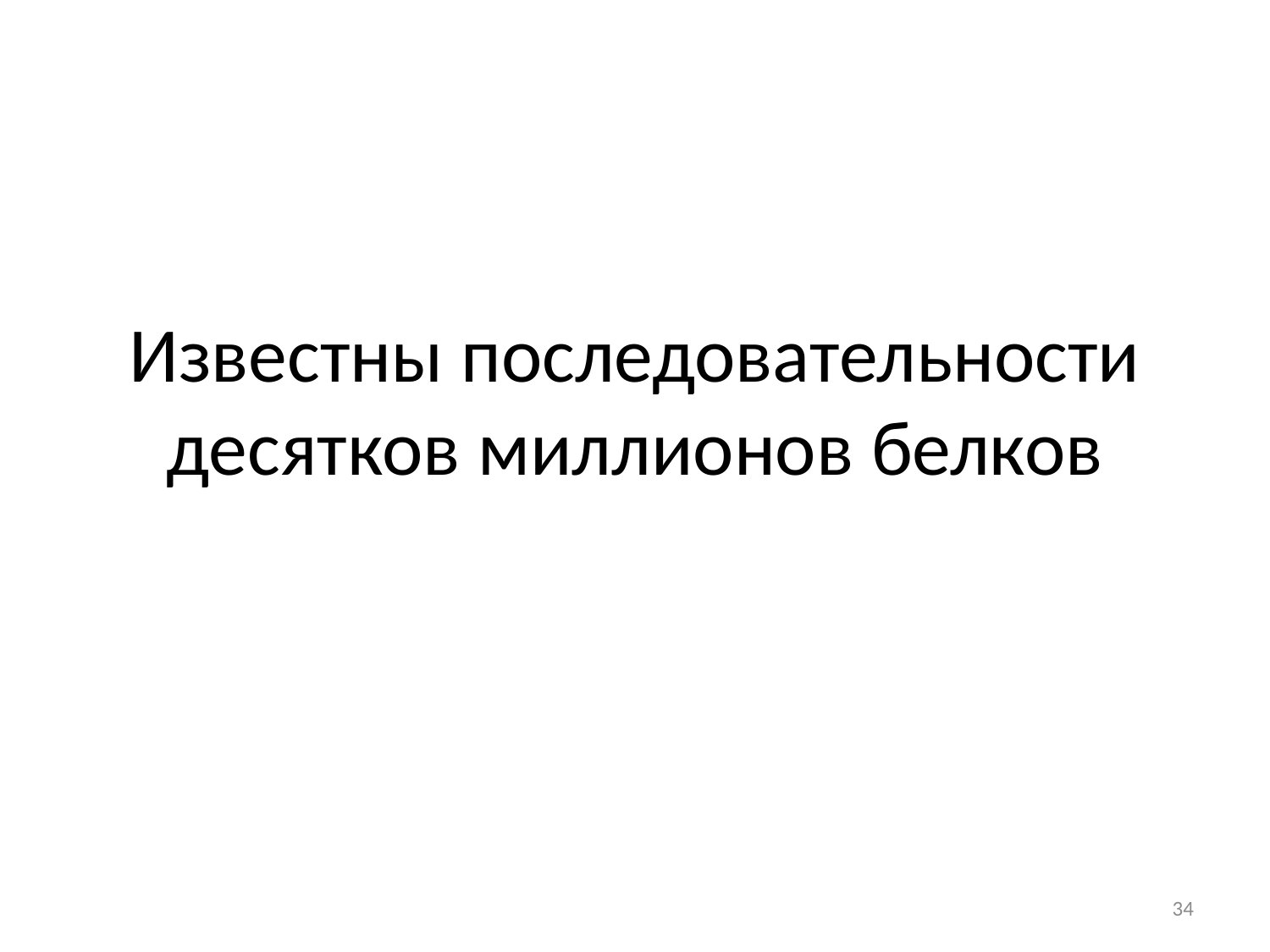

# Известны последовательности десятков миллионов белков
34